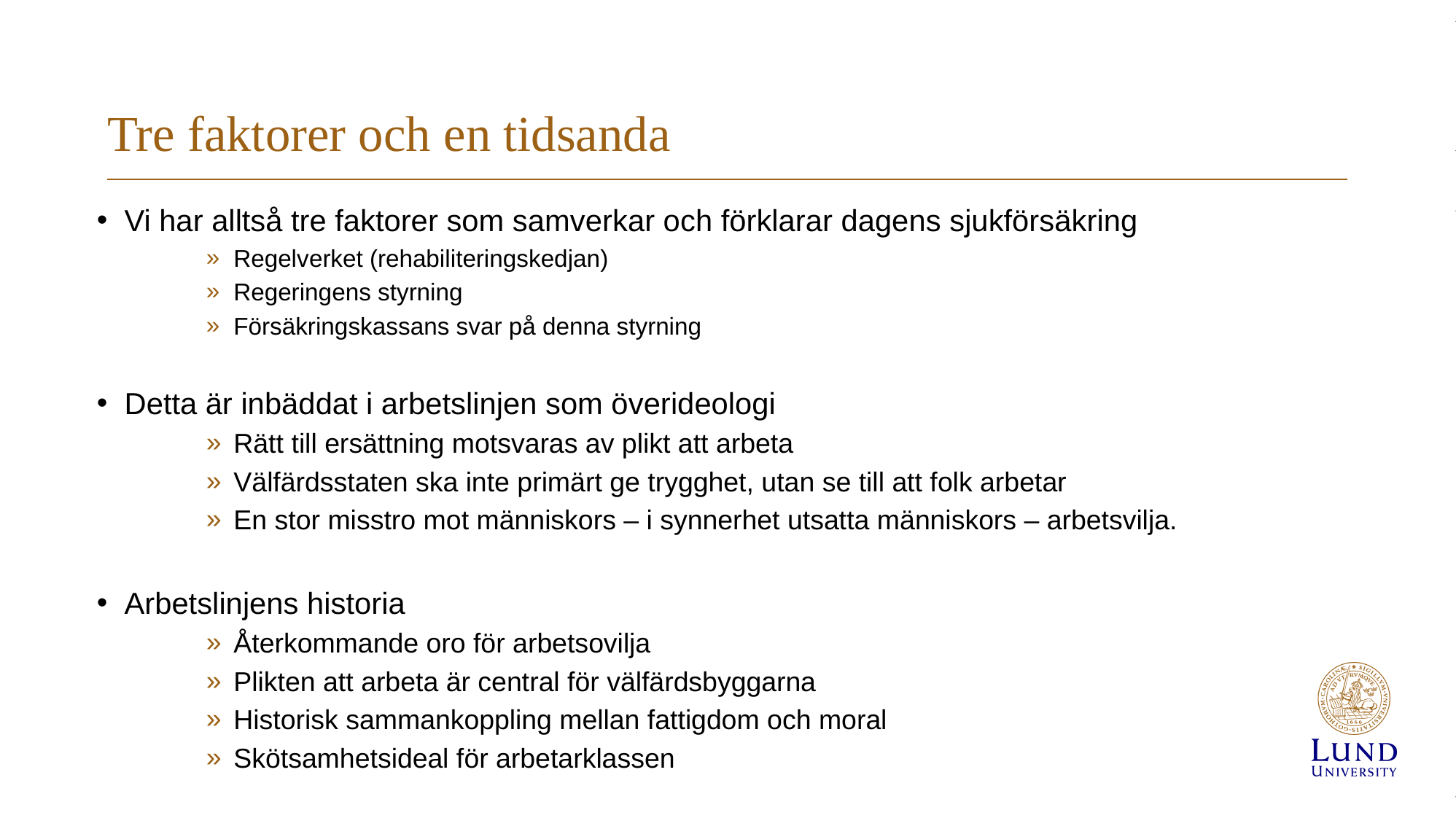

# Tre faktorer och en tidsanda

Vi har alltså tre faktorer som samverkar och förklarar dagens sjukförsäkring
Regelverket (rehabiliteringskedjan)
Regeringens styrning
Försäkringskassans svar på denna styrning

Detta är inbäddat i arbetslinjen som överideologi
Rätt till ersättning motsvaras av plikt att arbeta
Välfärdsstaten ska inte primärt ge trygghet, utan se till att folk arbetar
En stor misstro mot människors – i synnerhet utsatta människors – arbetsvilja.

Arbetslinjens historia
Återkommande oro för arbetsovilja
Plikten att arbeta är central för välfärdsbyggarna
Historisk sammankoppling mellan fattigdom och moral
Skötsamhetsideal för arbetarklassen